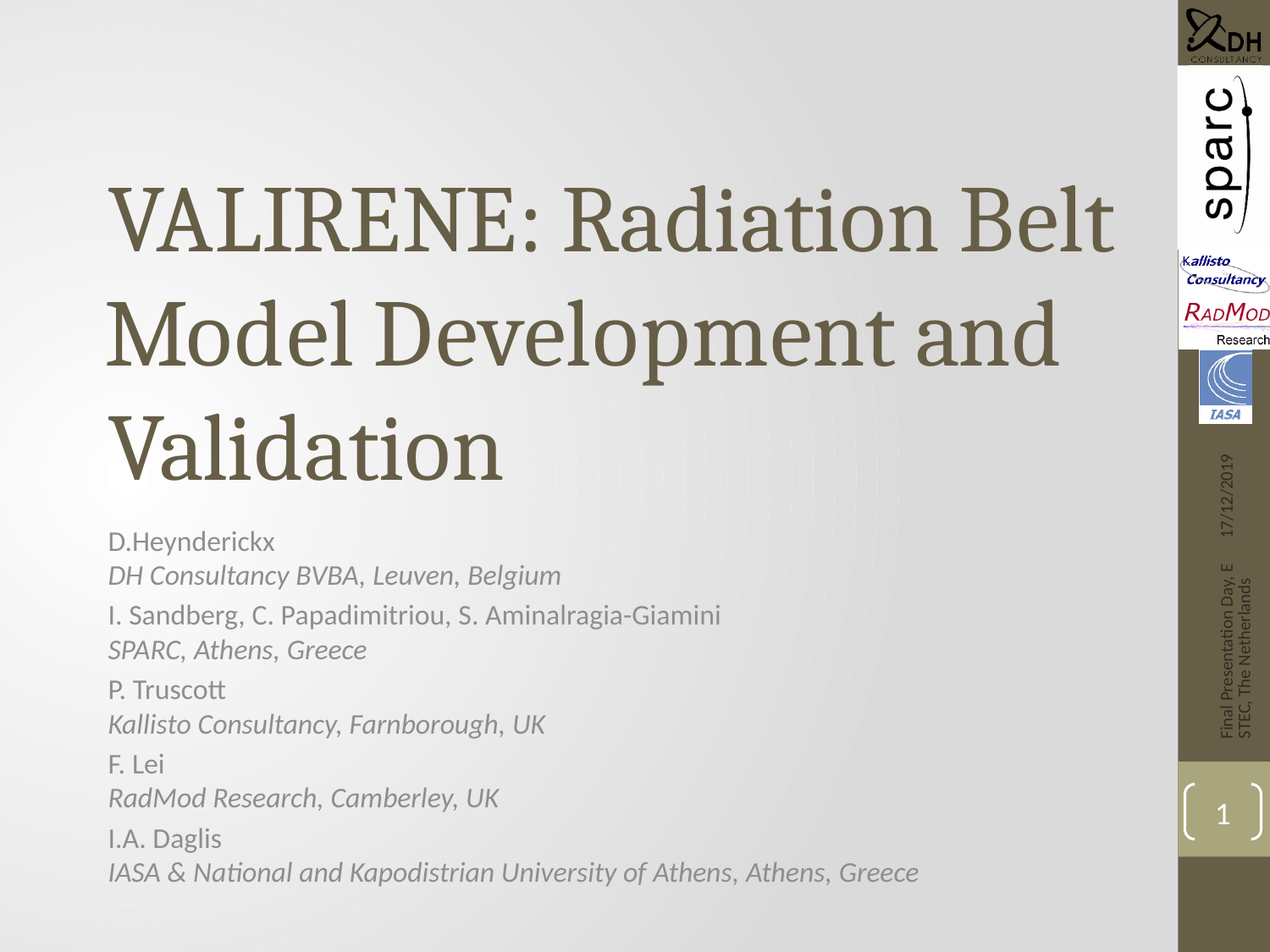

# VALIRENE: Radiation Belt Model Development and Validation
17/12/2019
D.Heynderickx
DH Consultancy BVBA, Leuven, Belgium
I. Sandberg, C. Papadimitriou, S. Aminalragia-Giamini
SPARC, Athens, Greece
P. Truscott
Kallisto Consultancy, Farnborough, UK
F. Lei
RadMod Research, Camberley, UK
I.A. Daglis
IASA & National and Kapodistrian University of Athens, Athens, Greece
Final Presentation Day, ESTEC, The Netherlands
1